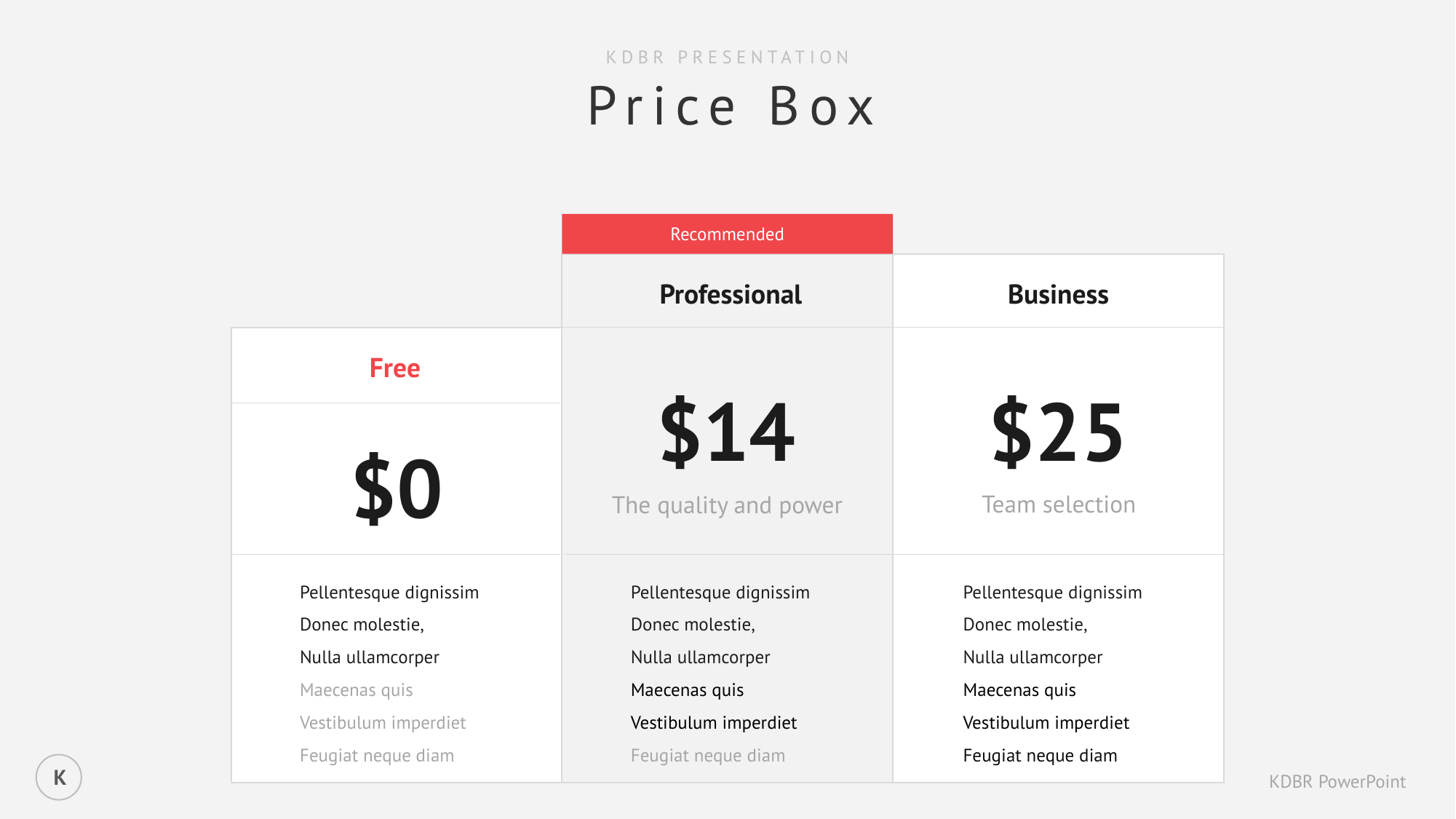

KDBR PRESENTATION
Price Box

Recommended

Business
Professional

Free
$14
$25
$0
Team selection
The quality and power
Pellentesque dignissim
Donec molestie,
Nulla ullamcorper
Maecenas quis
Vestibulum imperdiet
Feugiat neque diam
Pellentesque dignissim
Donec molestie,
Nulla ullamcorper
Maecenas quis
Vestibulum imperdiet
Feugiat neque diam
Pellentesque dignissim
Donec molestie,
Nulla ullamcorper
Maecenas quis
Vestibulum imperdiet
Feugiat neque diam